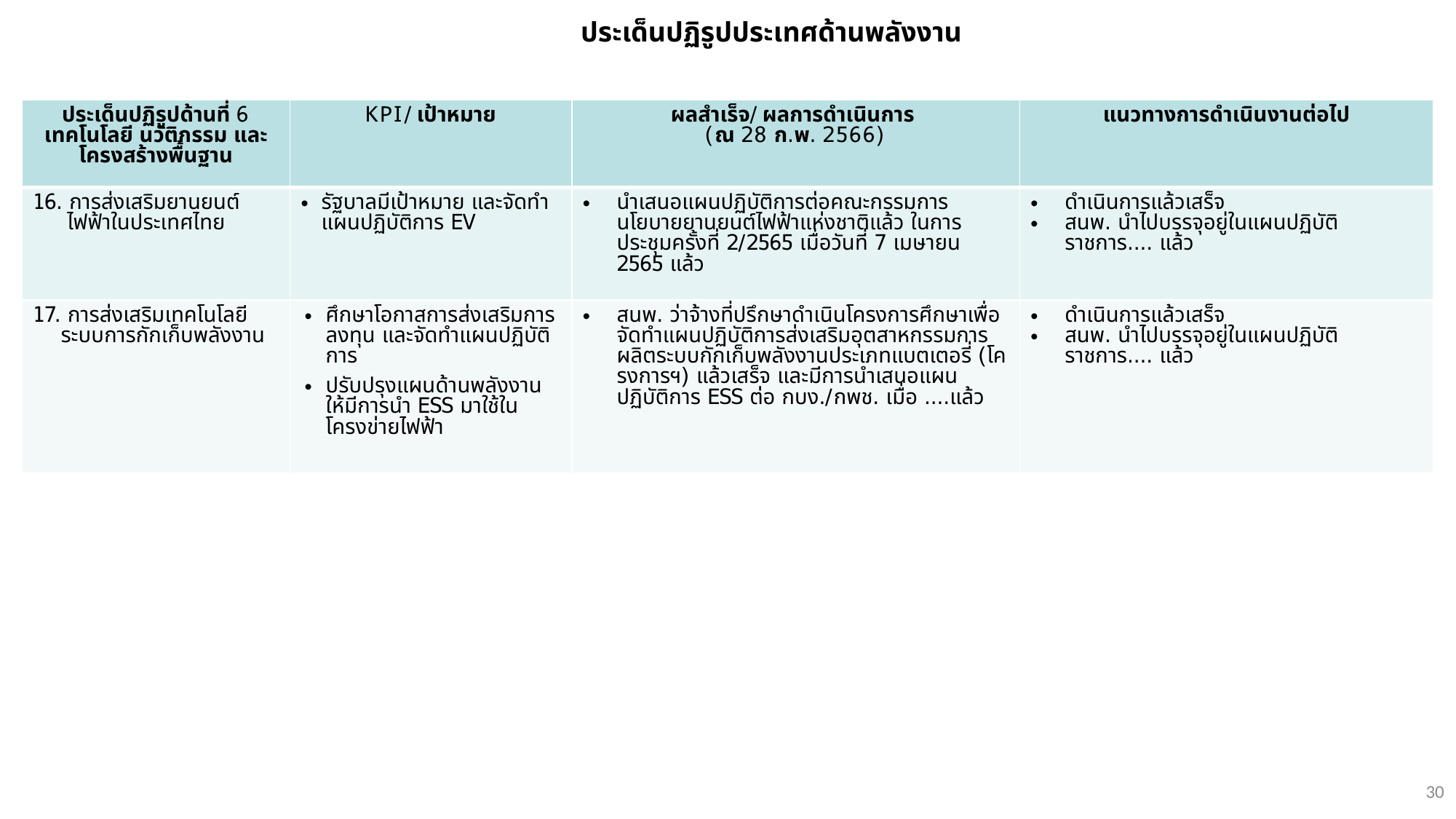

ประเด็นปฏิรูปประเทศด้านพลังงาน
| ประเด็นปฏิรูปด้านที่ 6 เทคโนโลยี นวัติกรรม และโครงสร้างพื้นฐาน | KPI/เป้าหมาย | ผลสำเร็จ/ผลการดำเนินการ (ณ 28 ก.พ. 2566) | แนวทางการดำเนินงานต่อไป |
| --- | --- | --- | --- |
| 16. การส่งเสริมยานยนต์ไฟฟ้าในประเทศไทย | รัฐบาลมีเป้าหมาย และจัดทำแผนปฏิบัติการ EV | นำเสนอแผนปฏิบัติการต่อคณะกรรมการนโยบายยานยนต์ไฟฟ้าแห่งชาติแล้ว ในการประชุมครั้งที่ 2/2565 เมื่อวันที่ 7 เมษายน 2565 แล้ว | ดำเนินการแล้วเสร็จ สนพ. นำไปบรรจุอยู่ในแผนปฏิบัติราชการ.... แล้ว |
| 17. การส่งเสริมเทคโนโลยีระบบการกักเก็บพลังงาน | ศึกษาโอกาสการส่งเสริมการลงทุน และจัดทำแผนปฏิบัติการ ปรับปรุงแผนด้านพลังงานให้มีการนำ ESS มาใช้ในโครงข่ายไฟฟ้า | สนพ. ว่าจ้างที่ปรึกษาดำเนินโครงการศึกษาเพื่อจัดทำแผนปฏิบัติการส่งเสริมอุตสาหกรรมการผลิตระบบกักเก็บพลังงานประเภทแบตเตอรี่ (โครงการฯ) แล้วเสร็จ และมีการนำเสนอแผนปฏิบัติการ ESS ต่อ กบง./กพช. เมื่อ ....แล้ว | ดำเนินการแล้วเสร็จ สนพ. นำไปบรรจุอยู่ในแผนปฏิบัติราชการ.... แล้ว |
30